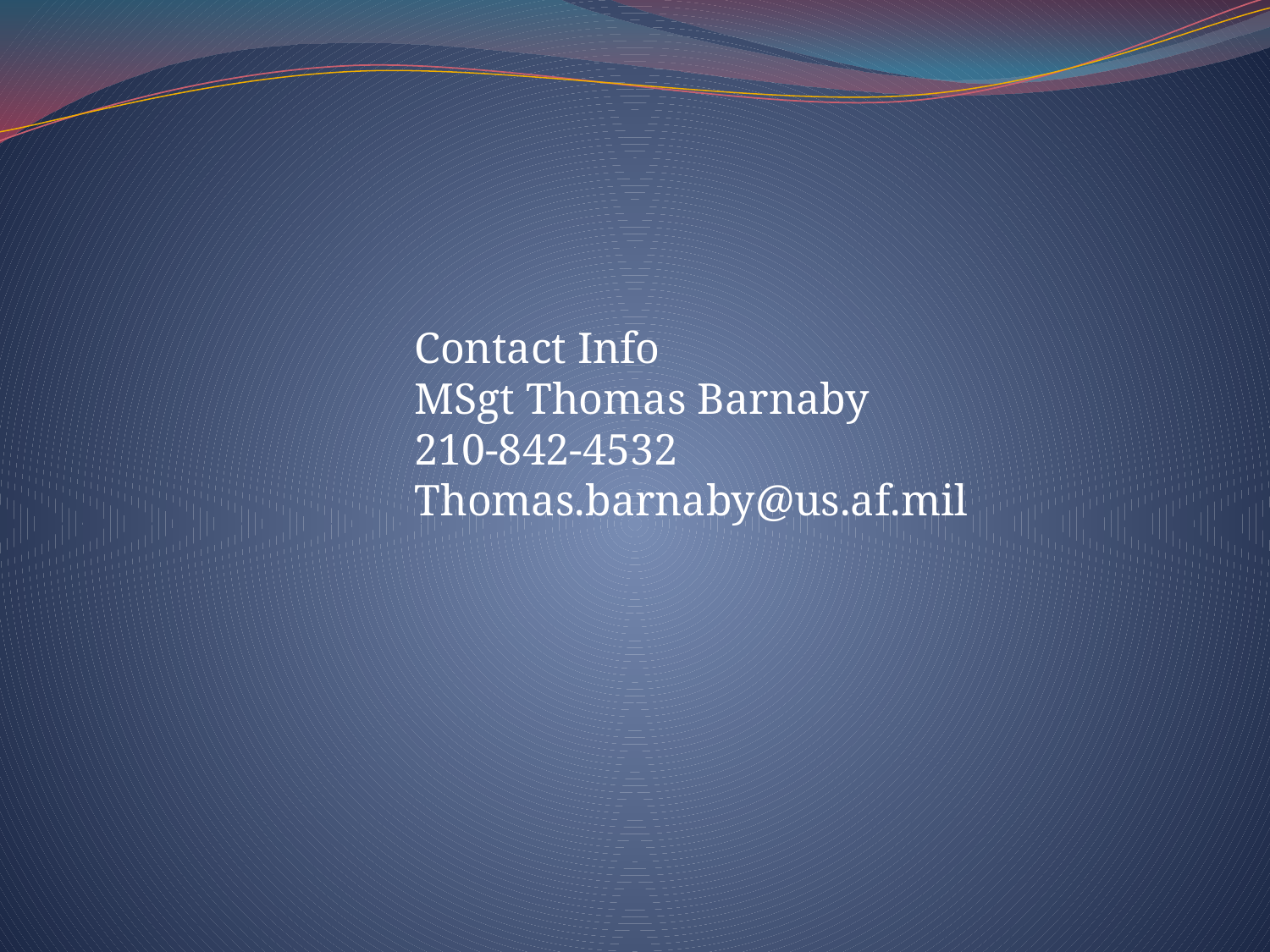

Contact Info
MSgt Thomas Barnaby
210-842-4532
Thomas.barnaby@us.af.mil